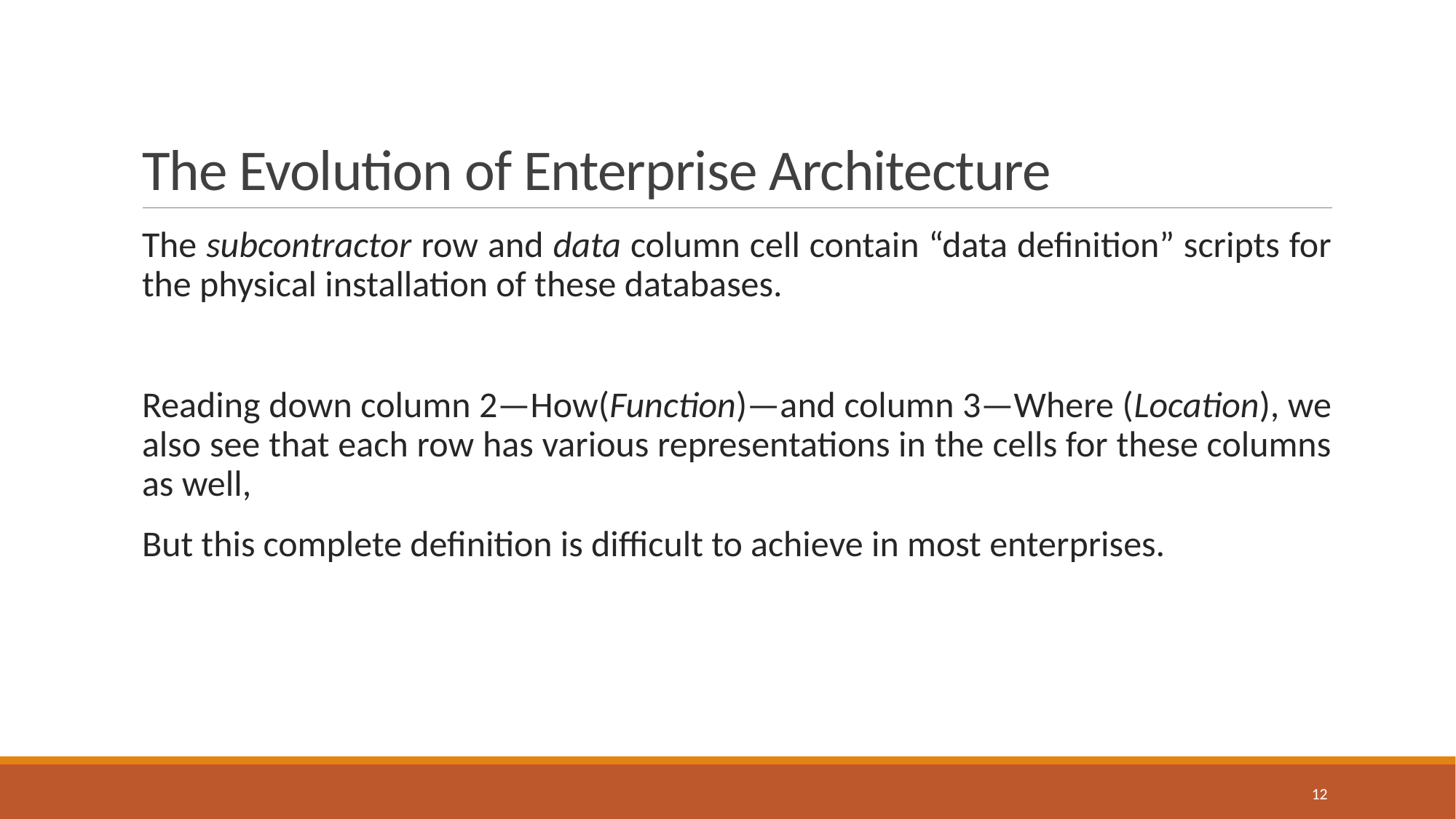

# The Evolution of Enterprise Architecture
The subcontractor row and data column cell contain “data definition” scripts for the physical installation of these databases.

Reading down column 2—How(Function)—and column 3—Where (Location), we also see that each row has various representations in the cells for these columns as well,
But this complete definition is difficult to achieve in most enterprises.
12